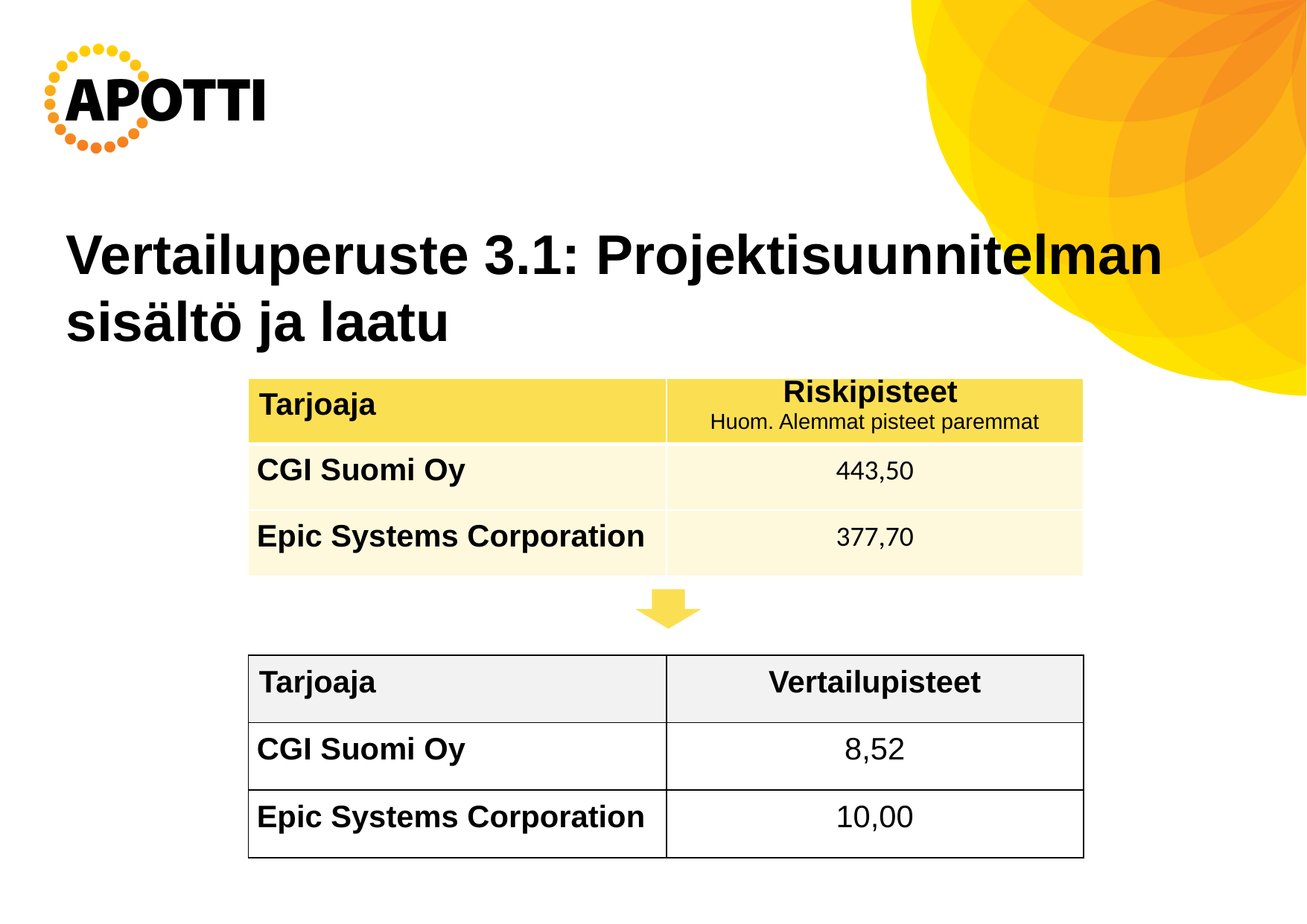

# Vertailuperuste 3.1: Projektisuunnitelman sisältö ja laatu
| Tarjoaja | Riskipisteet Huom. Alemmat pisteet paremmat |
| --- | --- |
| CGI Suomi Oy | 443,50 |
| Epic Systems Corporation | 377,70 |

| Tarjoaja | Vertailupisteet |
| --- | --- |
| CGI Suomi Oy | 8,52 |
| Epic Systems Corporation | 10,00 |